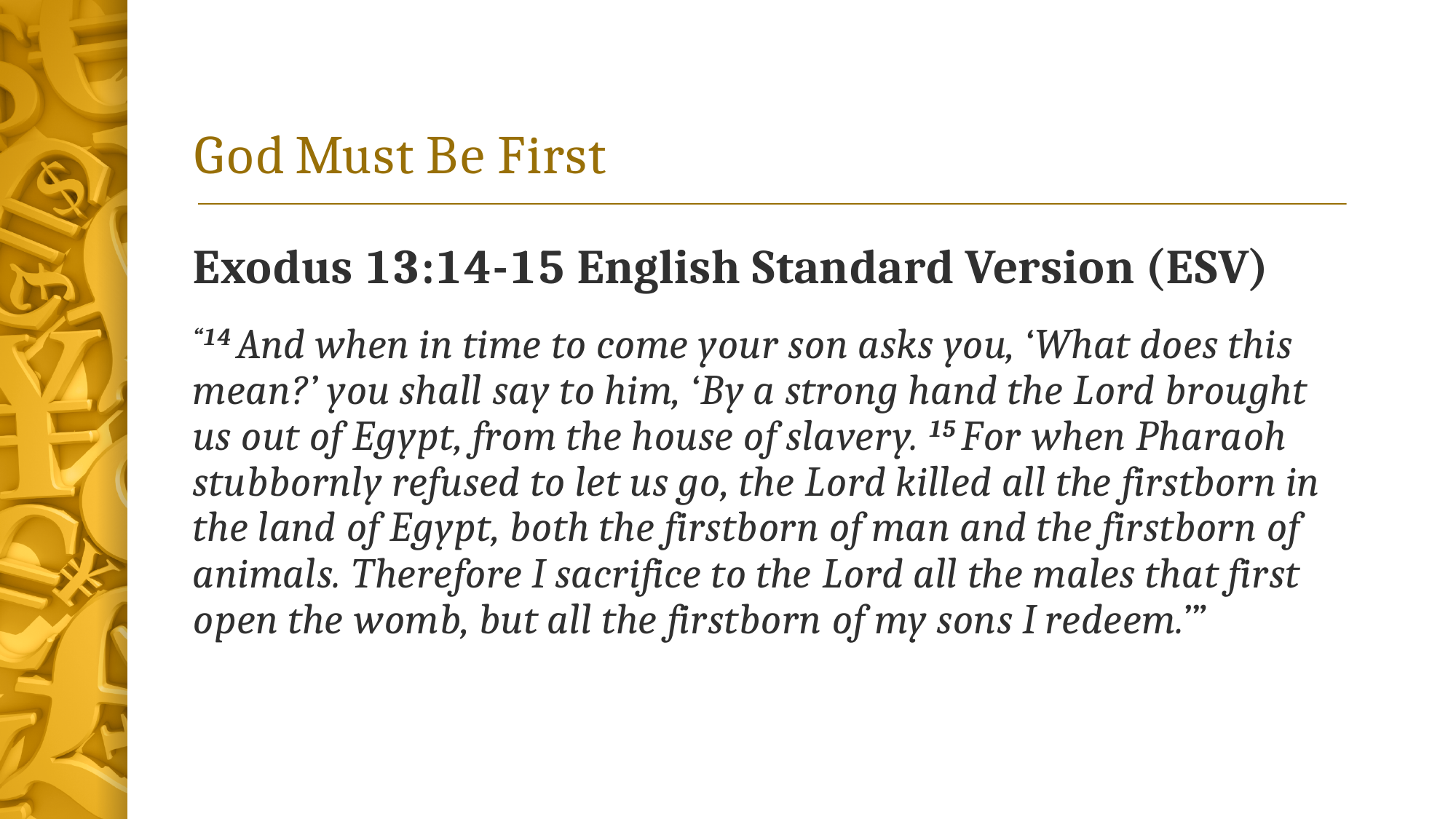

# God Must Be First
Exodus 13:14-15 English Standard Version (ESV)
“14 And when in time to come your son asks you, ‘What does this mean?’ you shall say to him, ‘By a strong hand the Lord brought us out of Egypt, from the house of slavery. 15 For when Pharaoh stubbornly refused to let us go, the Lord killed all the firstborn in the land of Egypt, both the firstborn of man and the firstborn of animals. Therefore I sacrifice to the Lord all the males that first open the womb, but all the firstborn of my sons I redeem.’”